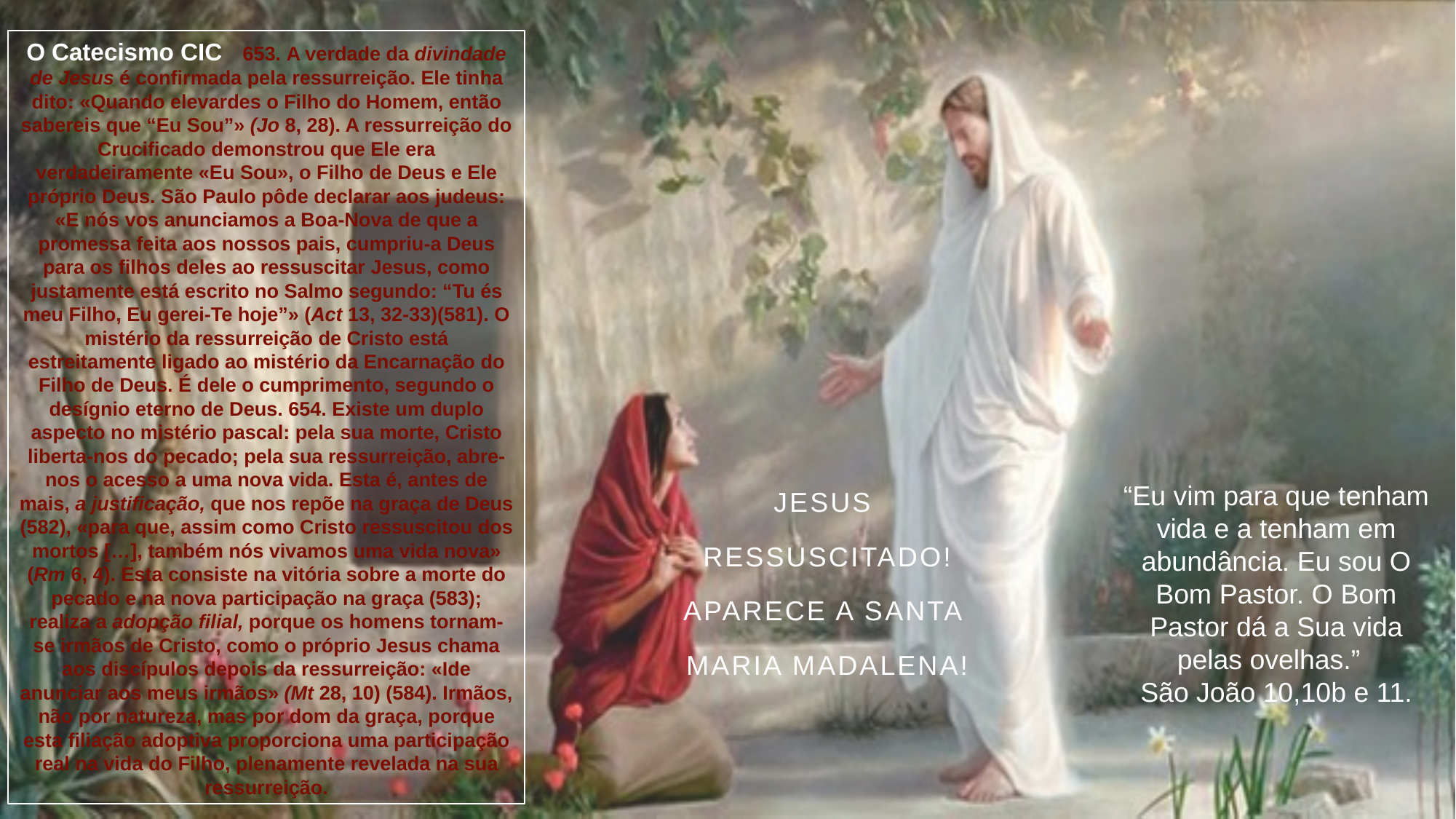

O Catecismo CIC   653. A verdade da divindade de Jesus é confirmada pela ressurreição. Ele tinha dito: «Quando elevardes o Filho do Homem, então sabereis que “Eu Sou”» (Jo 8, 28). A ressurreição do Crucificado demonstrou que Ele era verdadeiramente «Eu Sou», o Filho de Deus e Ele próprio Deus. São Paulo pôde declarar aos judeus: «E nós vos anunciamos a Boa-Nova de que a promessa feita aos nossos pais, cumpriu-a Deus para os filhos deles ao ressuscitar Jesus, como justamente está escrito no Salmo segundo: “Tu és meu Filho, Eu gerei-Te hoje”» (Act 13, 32-33)(581). O mistério da ressurreição de Cristo está estreitamente ligado ao mistério da Encarnação do Filho de Deus. É dele o cumprimento, segundo o desígnio eterno de Deus. 654. Existe um duplo aspecto no mistério pascal: pela sua morte, Cristo liberta-nos do pecado; pela sua ressurreição, abre-nos o acesso a uma nova vida. Esta é, antes de mais, a justificação, que nos repõe na graça de Deus (582), «para que, assim como Cristo ressuscitou dos mortos […], também nós vivamos uma vida nova» (Rm 6, 4). Esta consiste na vitória sobre a morte do pecado e na nova participação na graça (583); realiza a adopção filial, porque os homens tornam-se irmãos de Cristo, como o próprio Jesus chama aos discípulos depois da ressurreição: «Ide anunciar aos meus irmãos» (Mt 28, 10) (584). Irmãos, não por natureza, mas por dom da graça, porque esta filiação adoptiva proporciona uma participação real na vida do Filho, plenamente revelada na sua ressurreição.
“Eu vim para que tenham vida e a tenham em abundância. Eu sou O Bom Pastor. O Bom Pastor dá a Sua vida pelas ovelhas.”
São João 10,10b e 11.
Jesus
Ressuscitado!
Aparece a Santa
Maria Madalena!